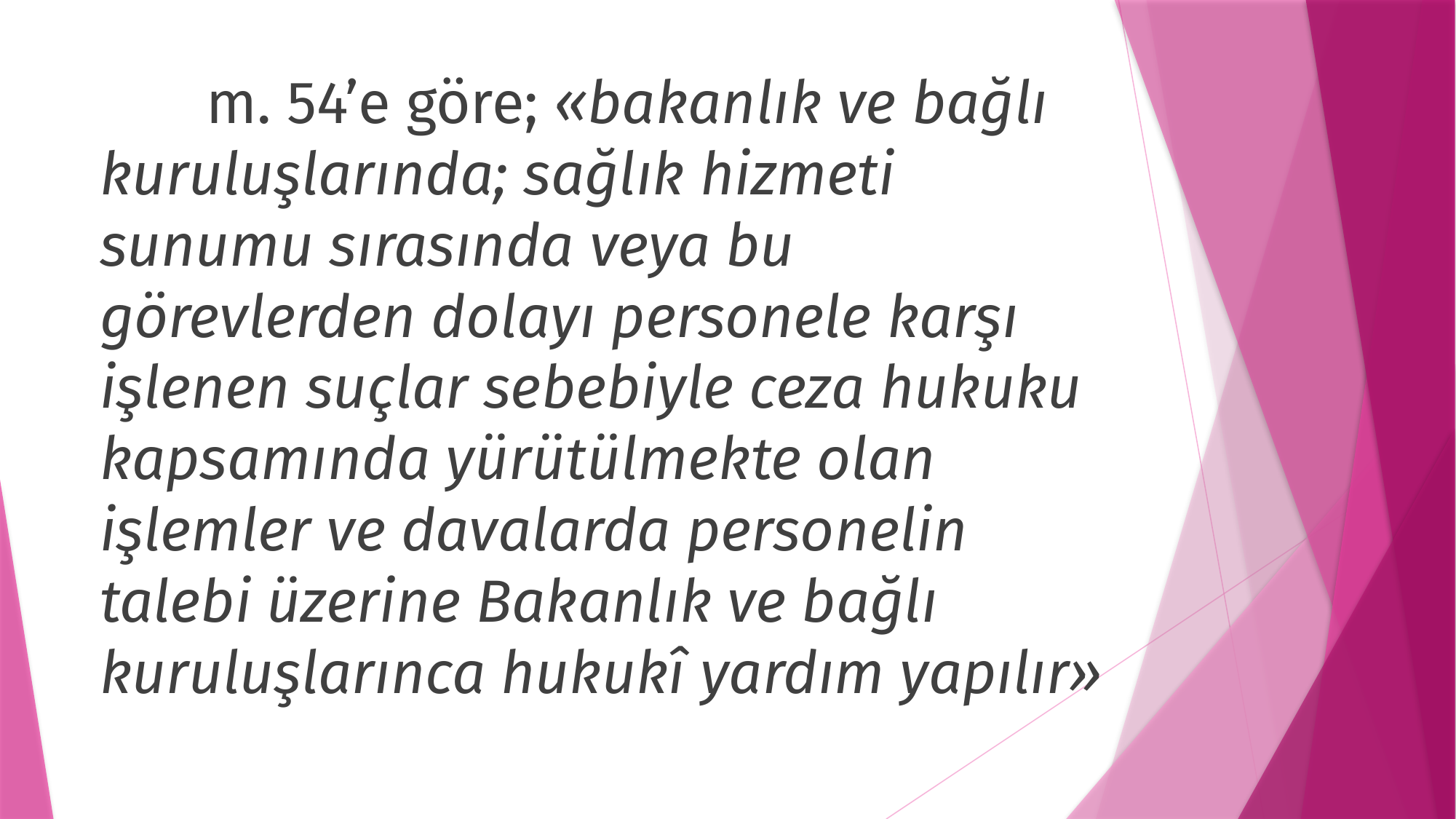

m. 54’e göre; «bakanlık ve bağlı kuruluşlarında; sağlık hizmeti sunumu sırasında veya bu görevlerden dolayı personele karşı işlenen suçlar sebebiyle ceza hukuku kapsamında yürütülmekte olan işlemler ve davalarda personelin talebi üzerine Bakanlık ve bağlı kuruluşlarınca hukukî yardım yapılır»